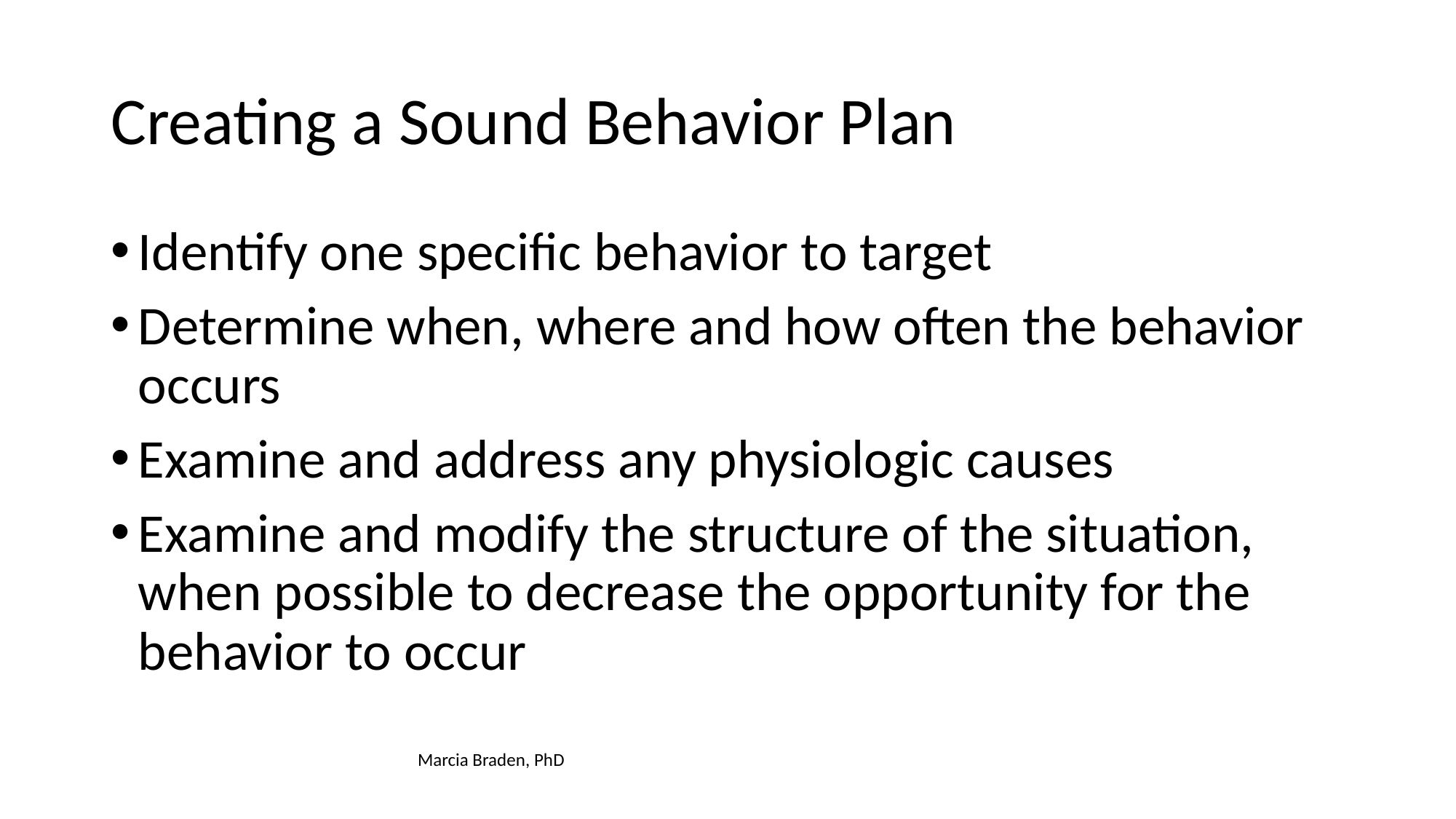

# Creating a Sound Behavior Plan
Identify one specific behavior to target
Determine when, where and how often the behavior occurs
Examine and address any physiologic causes
Examine and modify the structure of the situation, when possible to decrease the opportunity for the behavior to occur
Marcia Braden, PhD